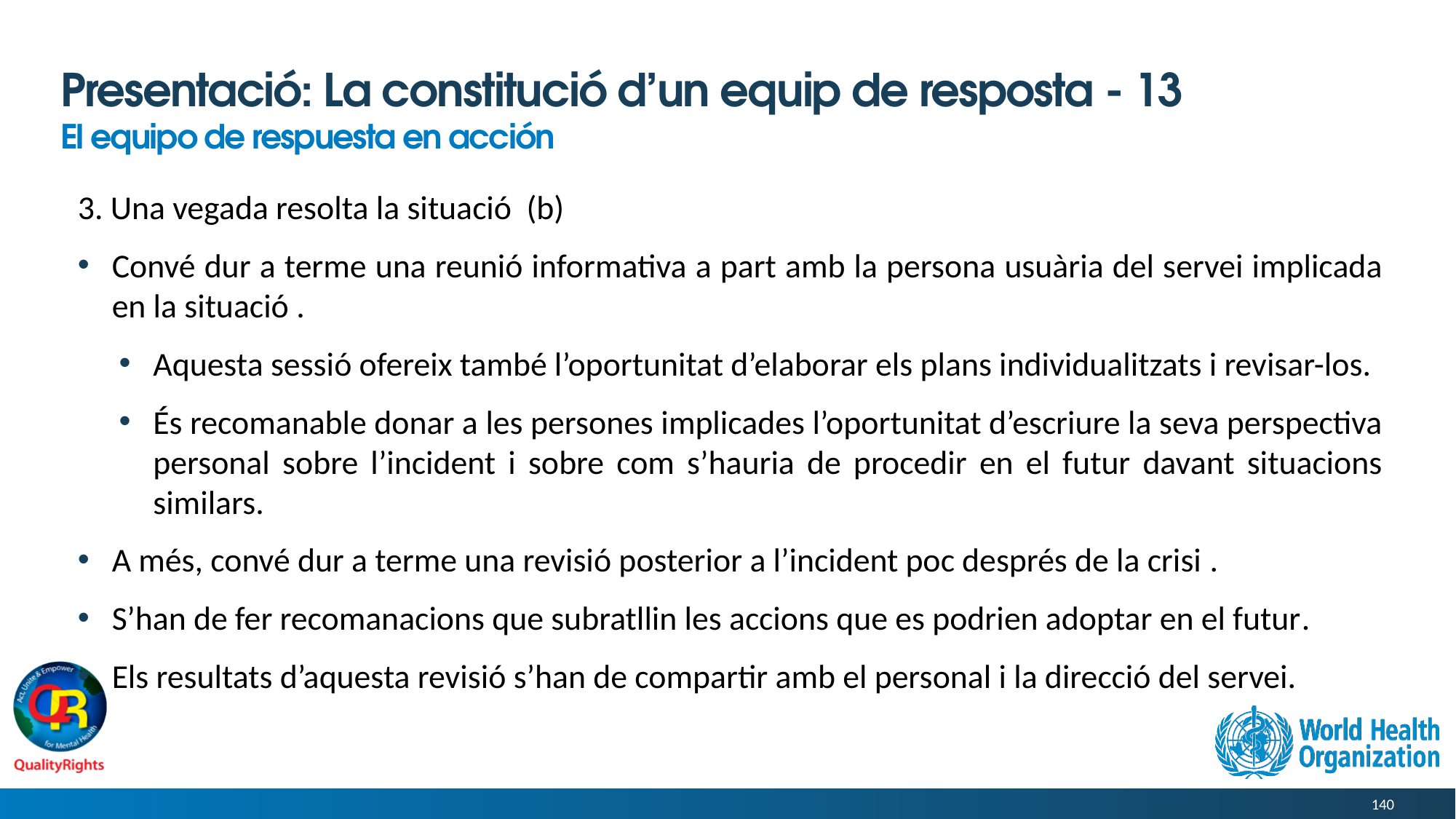

# Presentació: La constitució d’un equip de resposta - 13
El equipo de respuesta en acción
3. Una vegada resolta la situació  (b)
Convé dur a terme una reunió informativa a part amb la persona usuària del servei implicada en la situació .
Aquesta sessió ofereix també l’oportunitat d’elaborar els plans individualitzats i revisar-los.
És recomanable donar a les persones implicades l’oportunitat d’escriure la seva perspectiva personal sobre l’incident i sobre com s’hauria de procedir en el futur davant situacions similars.
A més, convé dur a terme una revisió posterior a l’incident poc després de la crisi .
S’han de fer recomanacions que subratllin les accions que es podrien adoptar en el futur.
Els resultats d’aquesta revisió s’han de compartir amb el personal i la direcció del servei.